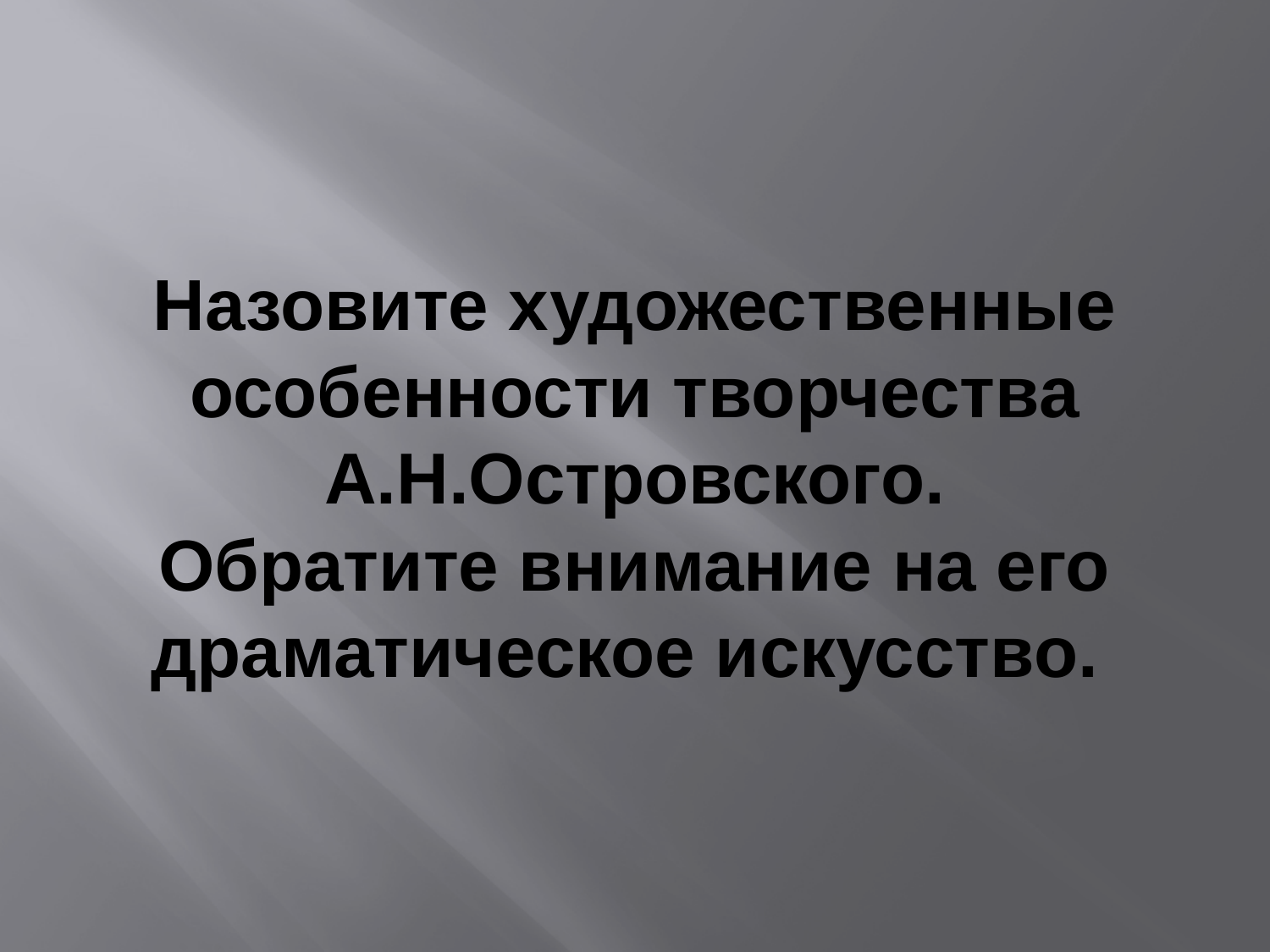

# Назовите художественные особенности творчества А.Н.Островского. Обратите внимание на его драматическое искусство.